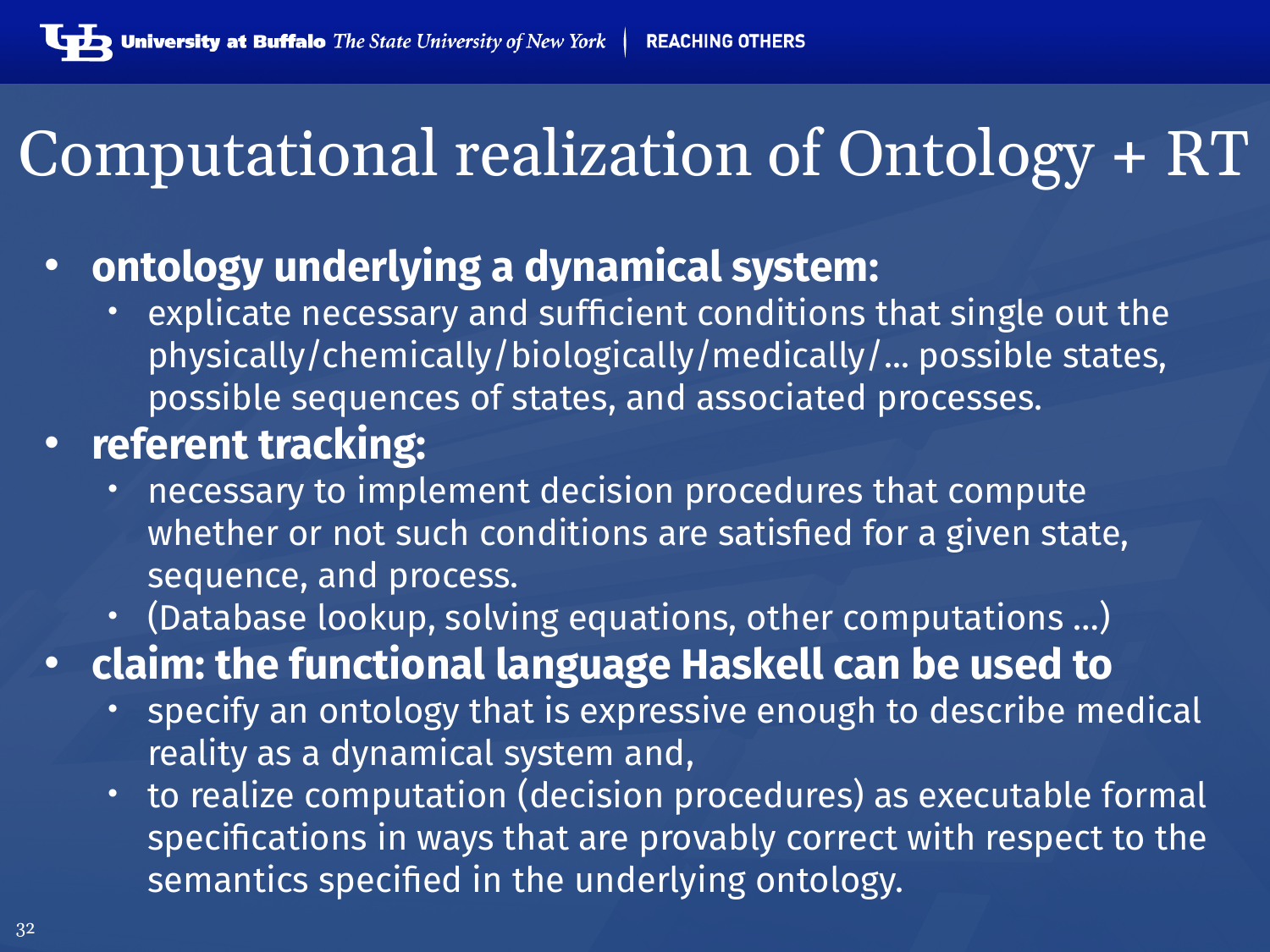

# Computational realization of Ontology + RT
ontology underlying a dynamical system:
explicate necessary and sufficient conditions that single out the physically/chemically/biologically/medically/... possible states, possible sequences of states, and associated processes.
referent tracking:
necessary to implement decision procedures that compute whether or not such conditions are satisfied for a given state, sequence, and process.
(Database lookup, solving equations, other computations …)
claim: the functional language Haskell can be used to
specify an ontology that is expressive enough to describe medical reality as a dynamical system and,
to realize computation (decision procedures) as executable formal specifications in ways that are provably correct with respect to the semantics specified in the underlying ontology.